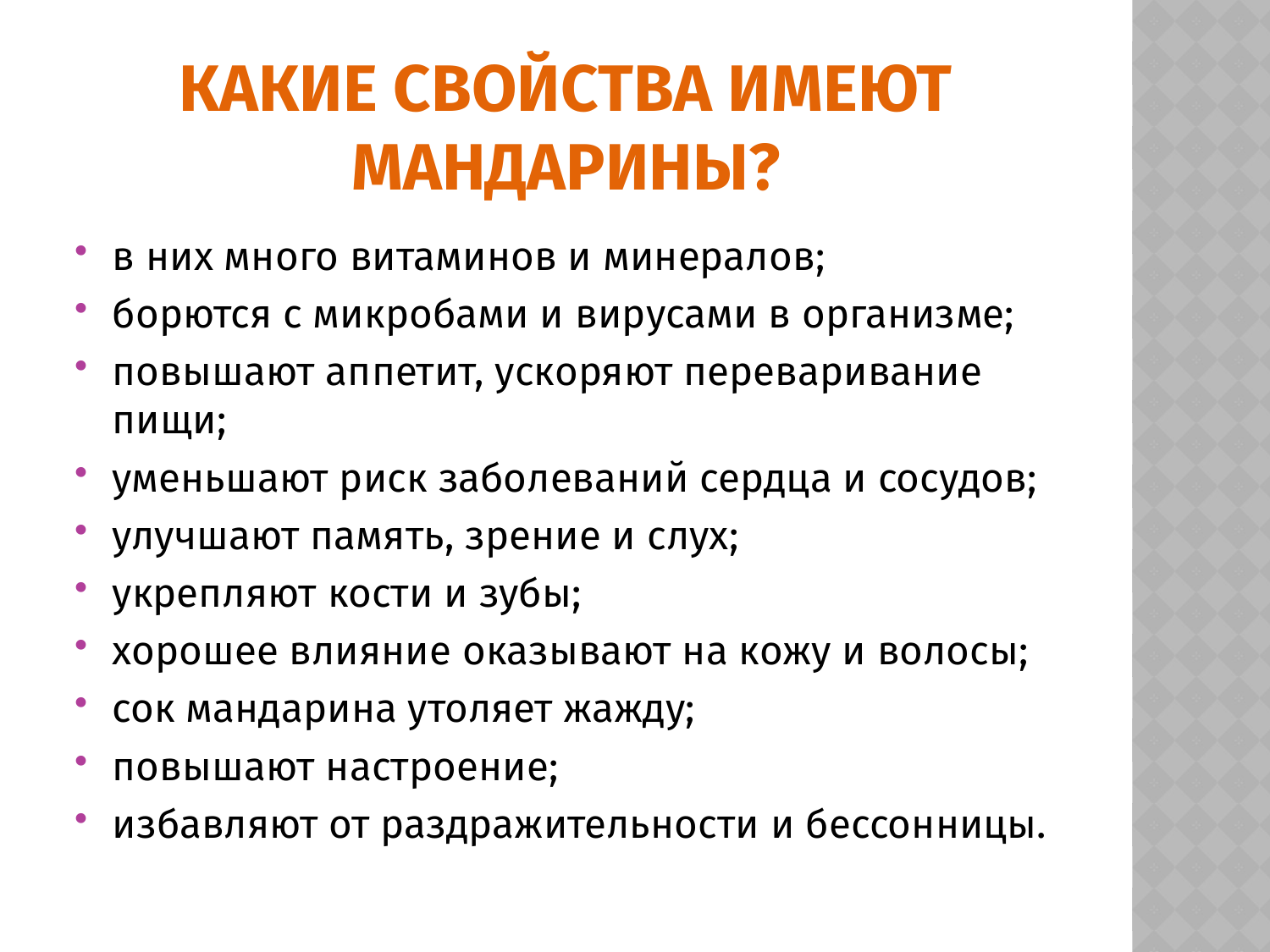

# Какие свойства имеют мандарины?
в них много витаминов и минералов;
борются с микробами и вирусами в организме;
повышают аппетит, ускоряют переваривание пищи;
уменьшают риск заболеваний сердца и сосудов;
улучшают память, зрение и слух;
укрепляют кости и зубы;
хорошее влияние оказывают на кожу и волосы;
сок мандарина утоляет жажду;
повышают настроение;
избавляют от раздражительности и бессонницы.